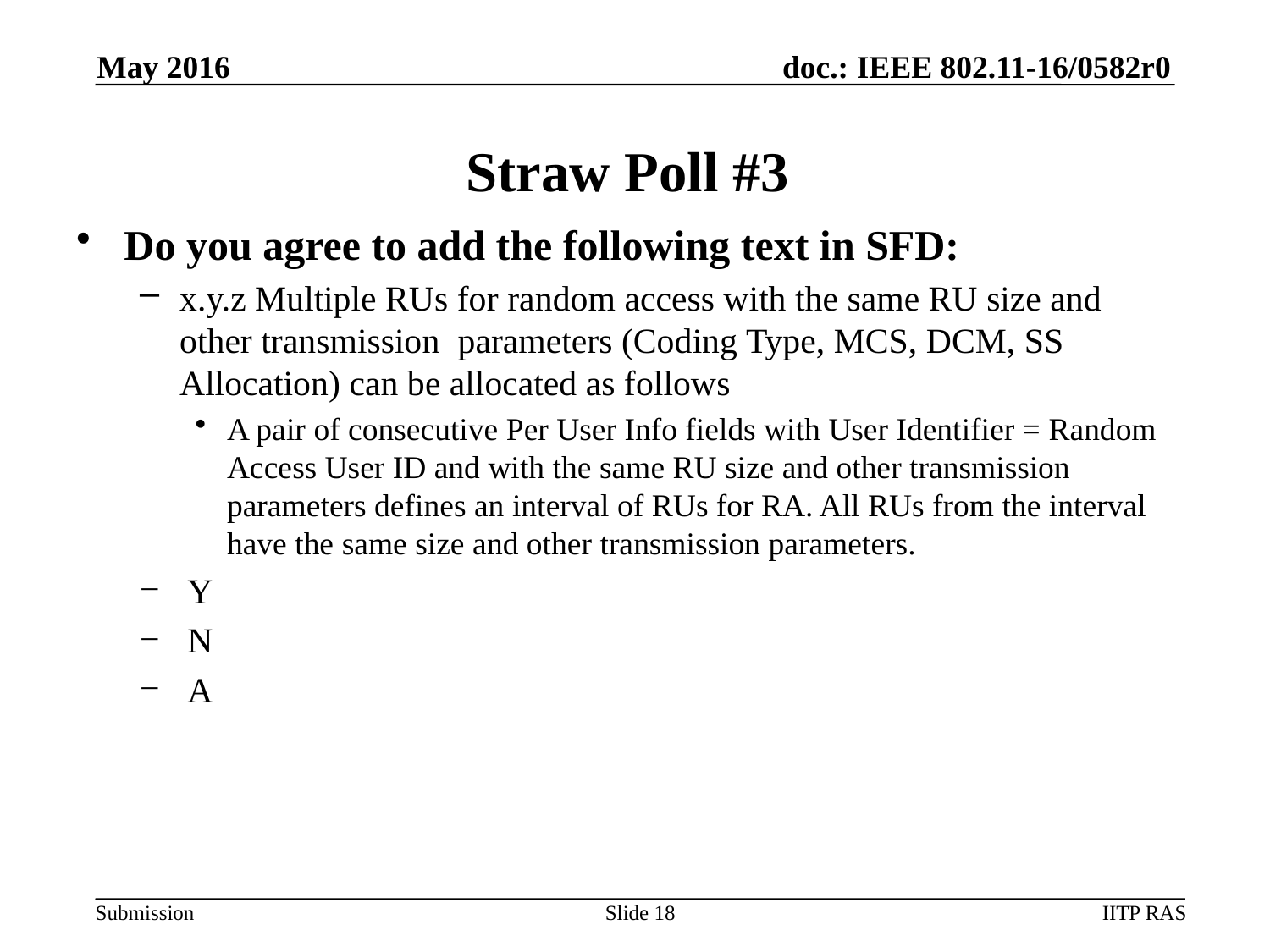

May 2016
# Straw Poll #3
Do you agree to add the following text in SFD:
x.y.z Multiple RUs for random access with the same RU size and other transmission  parameters (Coding Type, MCS, DCM, SS Allocation) can be allocated as follows
A pair of consecutive Per User Info fields with User Identifier = Random Access User ID and with the same RU size and other transmission parameters defines an interval of RUs for RA. All RUs from the interval have the same size and other transmission parameters.
Y
N
A
Slide 18
IITP RAS